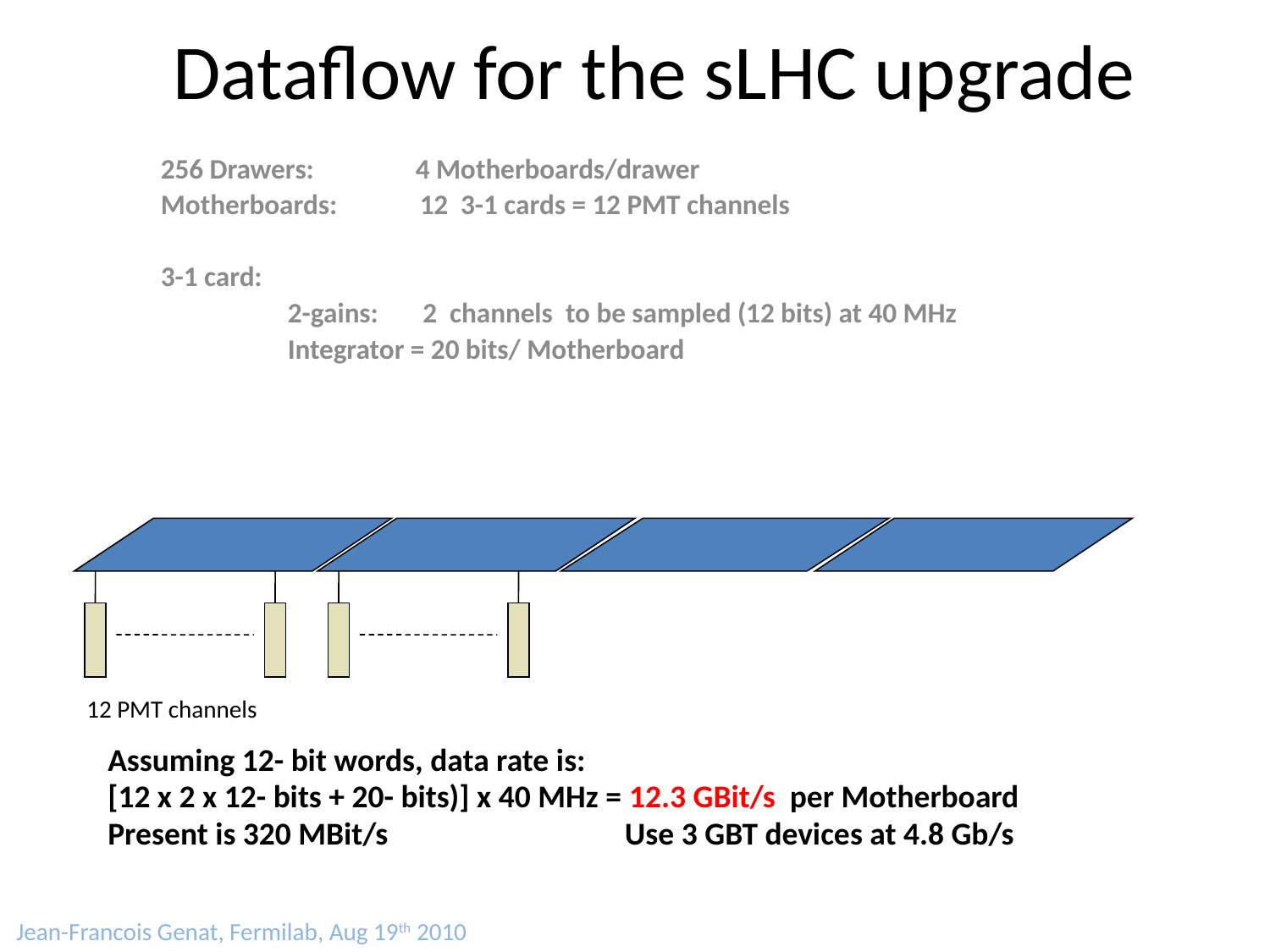

# Dataflow for the sLHC upgrade
256 Drawers:                4 Motherboards/drawer
Motherboards:             12  3-1 cards = 12 PMT channels

3-1 card:
	2-gains:       2  channels  to be sampled (12 bits) at 40 MHz
	Integrator = 20 bits/ Motherboard

12 PMT channels
Assuming 12- bit words, data rate is:
[12 x 2 x 12- bits + 20- bits)] x 40 MHz = 12.3 GBit/s  per Motherboard
Present is 320 MBit/s                                 Use 3 GBT devices at 4.8 Gb/s
Jean-Francois Genat, Fermilab, Aug 19th 2010